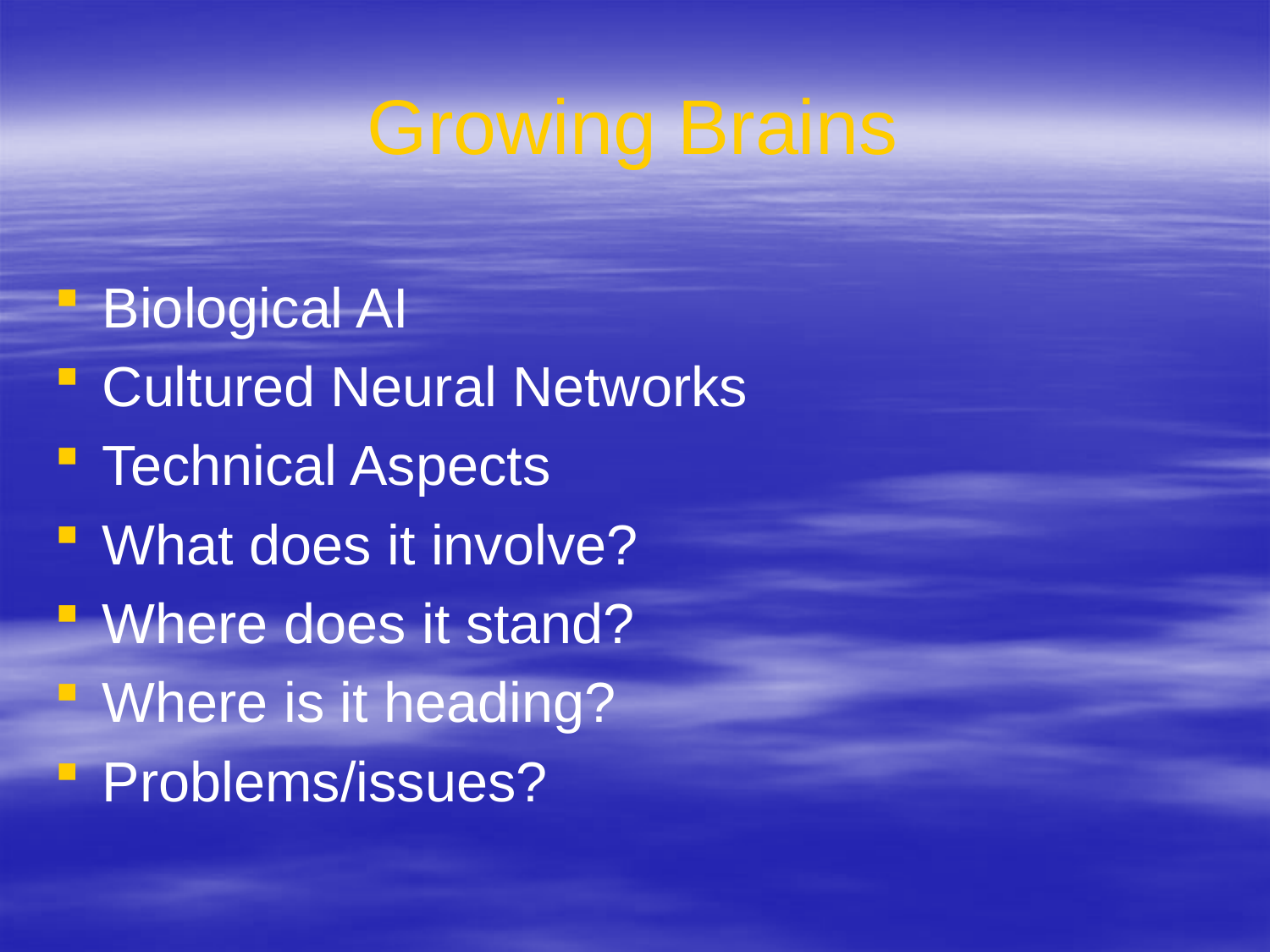

# Growing Brains
Biological AI
Cultured Neural Networks
Technical Aspects
What does it involve?
Where does it stand?
Where is it heading?
Problems/issues?